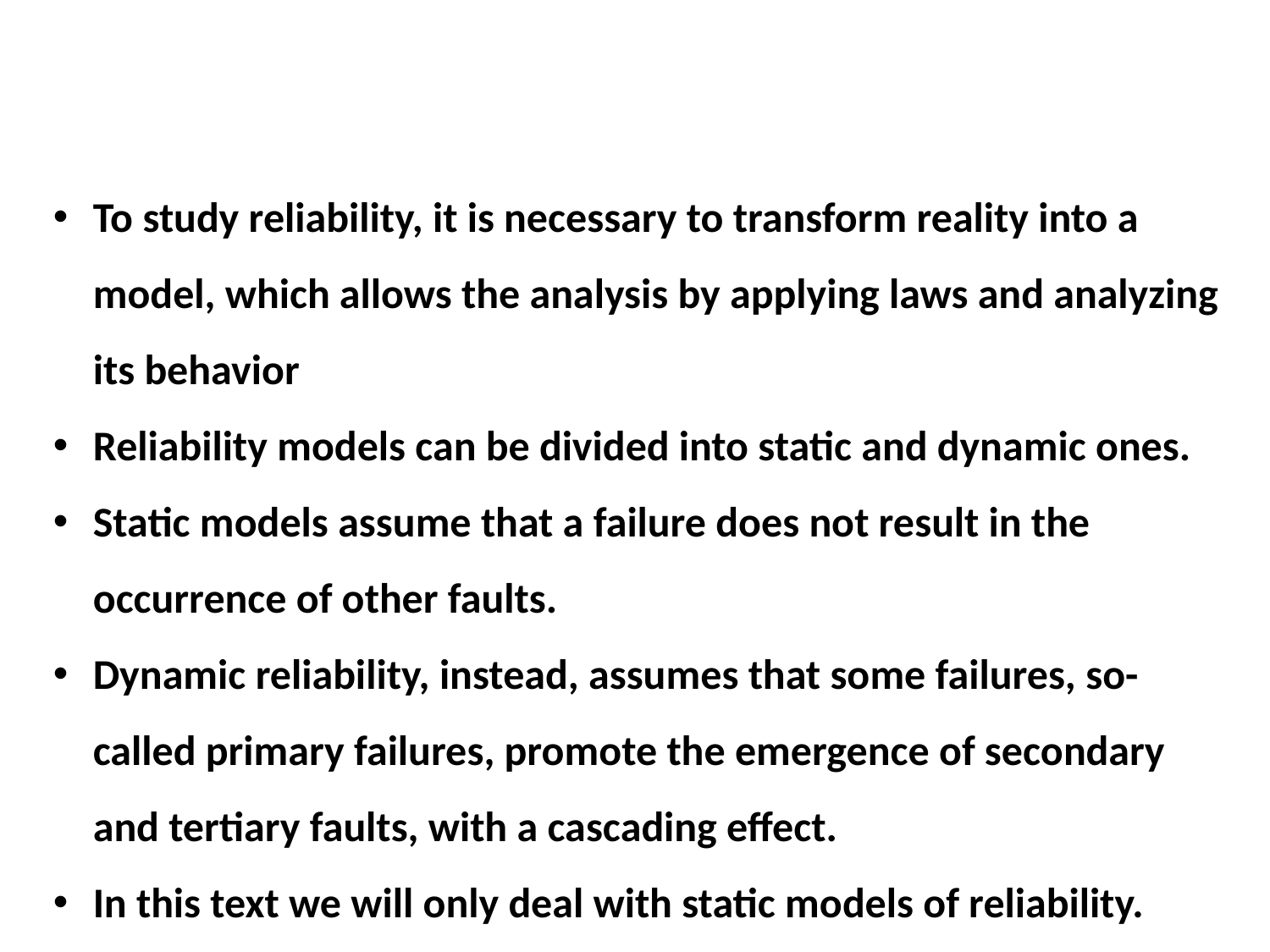

To study reliability, it is necessary to transform reality into a model, which allows the analysis by applying laws and analyzing its behavior
Reliability models can be divided into static and dynamic ones.
Static models assume that a failure does not result in the occurrence of other faults.
Dynamic reliability, instead, assumes that some failures, so-called primary failures, promote the emergence of secondary and tertiary faults, with a cascading effect.
In this text we will only deal with static models of reliability.